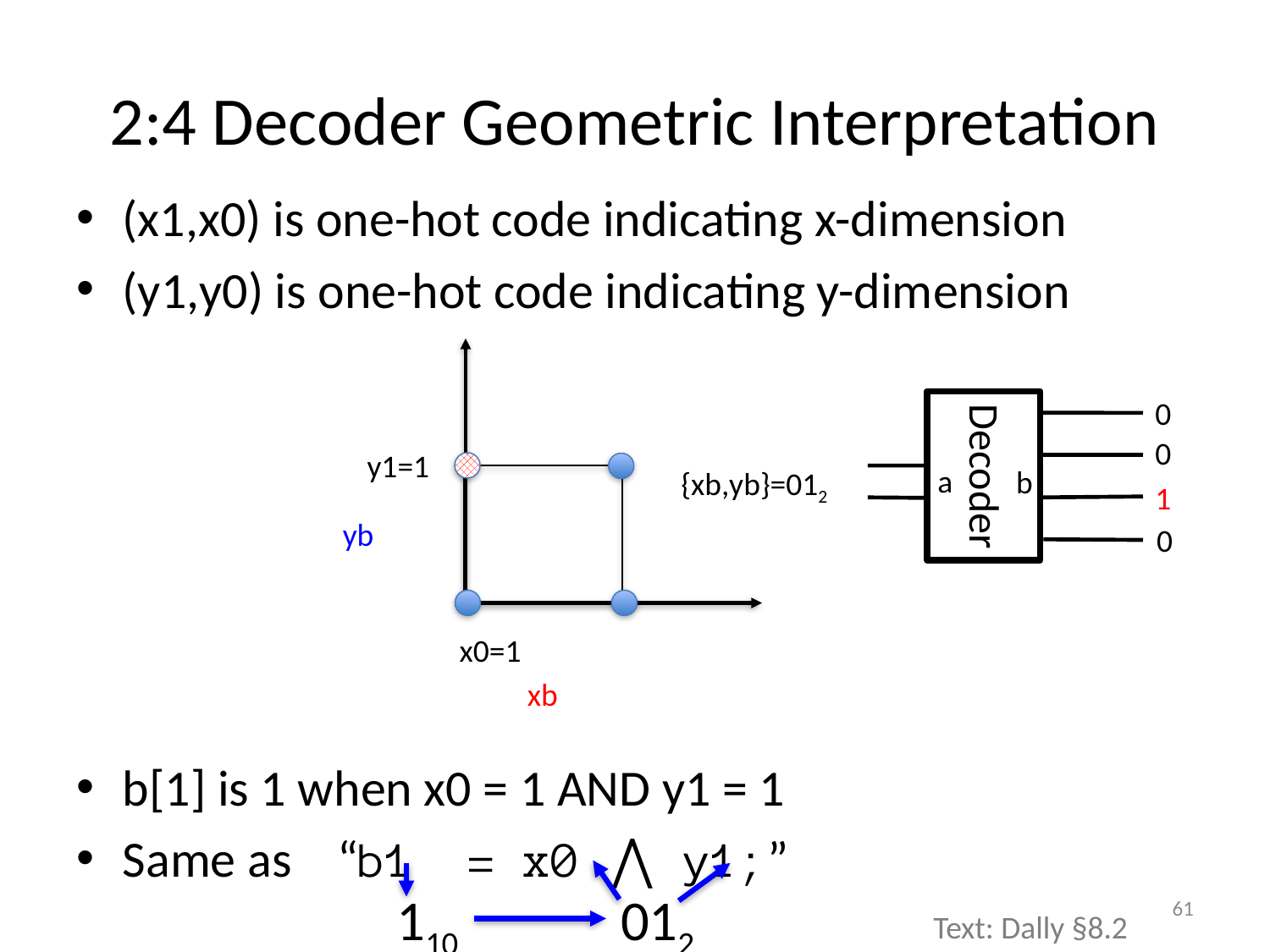

# 2:4 Decoder Geometric Interpretation
(x1,x0) is one-hot code indicating x-dimension
(y1,y0) is one-hot code indicating y-dimension

b[1] is 1 when x0 = 1 AND y1 = 1
Same as    “b1  = x0 ⋀ y1;”

0

0
y1=1
Decoder

{xb,yb}=012

a
b

1

yb
0

x0=1
xb
110
012
61
Text: Dally §8.2